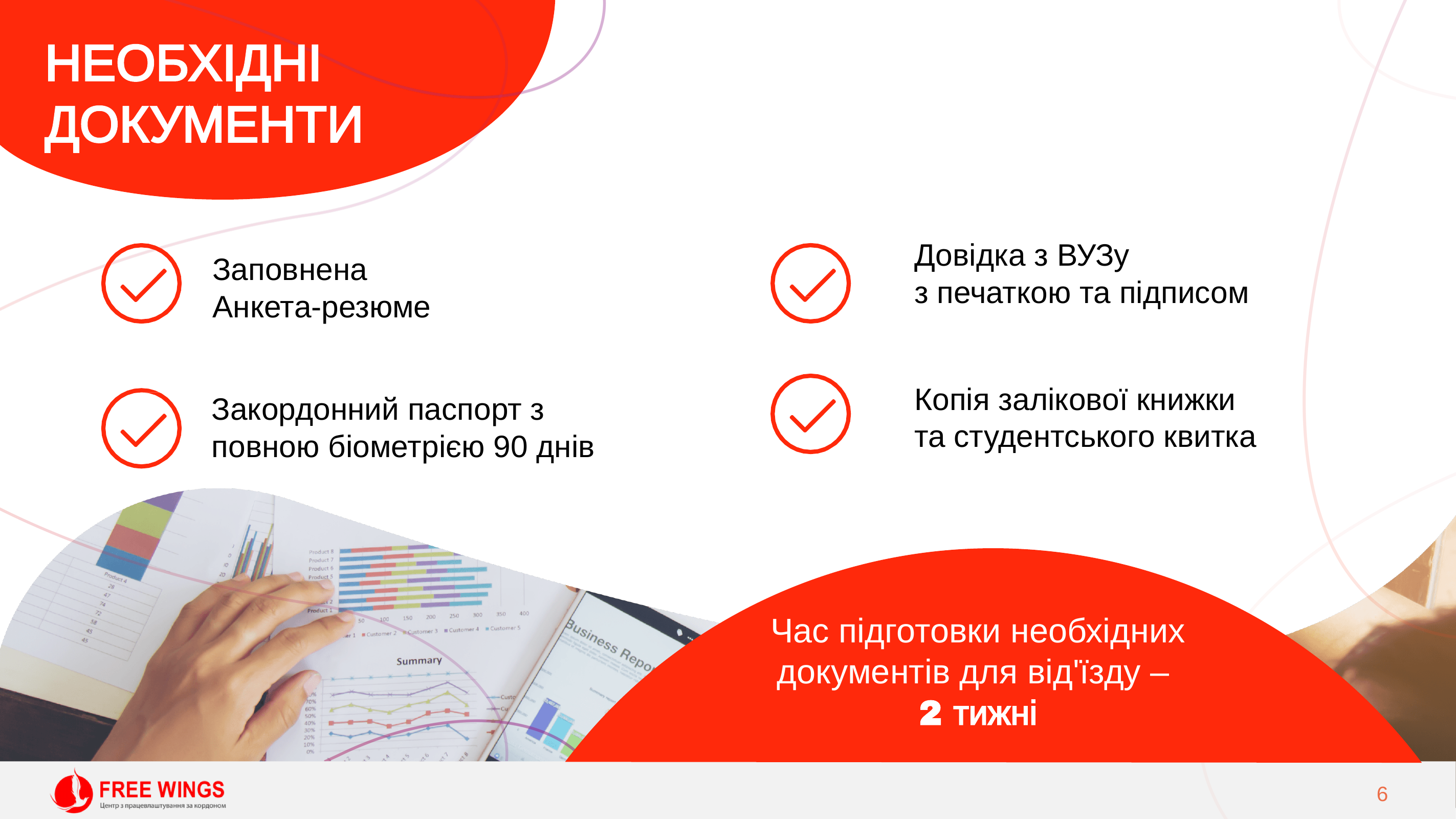

НЕОБХІДНІ ДОКУМЕНТИ
Довідка з ВУЗу
з печаткою та підписом

Заповнена Анкета-резюме

Копія залікової книжки та студентського квитка

Закордонний паспорт з повною біометрією 90 днів

Час підготовки необхідних документів для від'їзду –
2 тижні
6